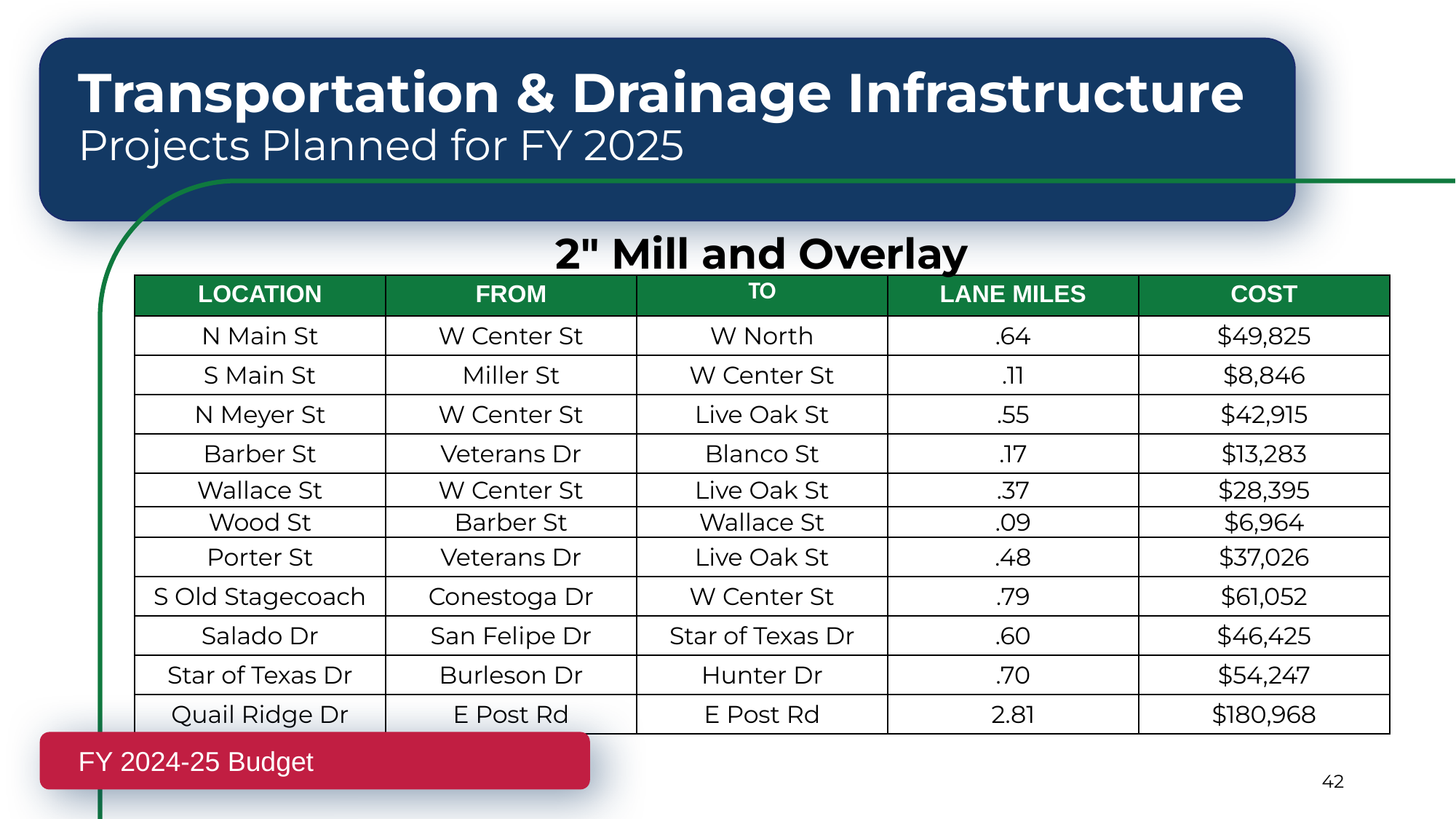

# Transportation & Drainage Infrastructure Projects Planned for FY 2025

2" Mill and Overlay
| LOCATION | FROM | TO | LANE MILES | COST |
| --- | --- | --- | --- | --- |
| N Main St | W Center St | W North | .64 | $49,825 |
| S Main St | Miller St | W Center St | .11 | $8,846 |
| N Meyer St | W Center St | Live Oak St | .55 | $42,915 |
| Barber St | Veterans Dr | Blanco St | .17 | $13,283 |
| Wallace St | W Center St | Live Oak St | .37 | $28,395 |
| Wood St | Barber St | Wallace St | .09 | $6,964 |
| Porter St | Veterans Dr | Live Oak St | .48 | $37,026 |
| S Old Stagecoach | Conestoga Dr | W Center St | .79 | $61,052 |
| Salado Dr | San Felipe Dr | Star of Texas Dr | .60 | $46,425 |
| Star of Texas Dr | Burleson Dr | Hunter Dr | .70 | $54,247 |
| Quail Ridge Dr | E Post Rd | E Post Rd | 2.81 | $180,968 |

FY 2024-25 Budget
42